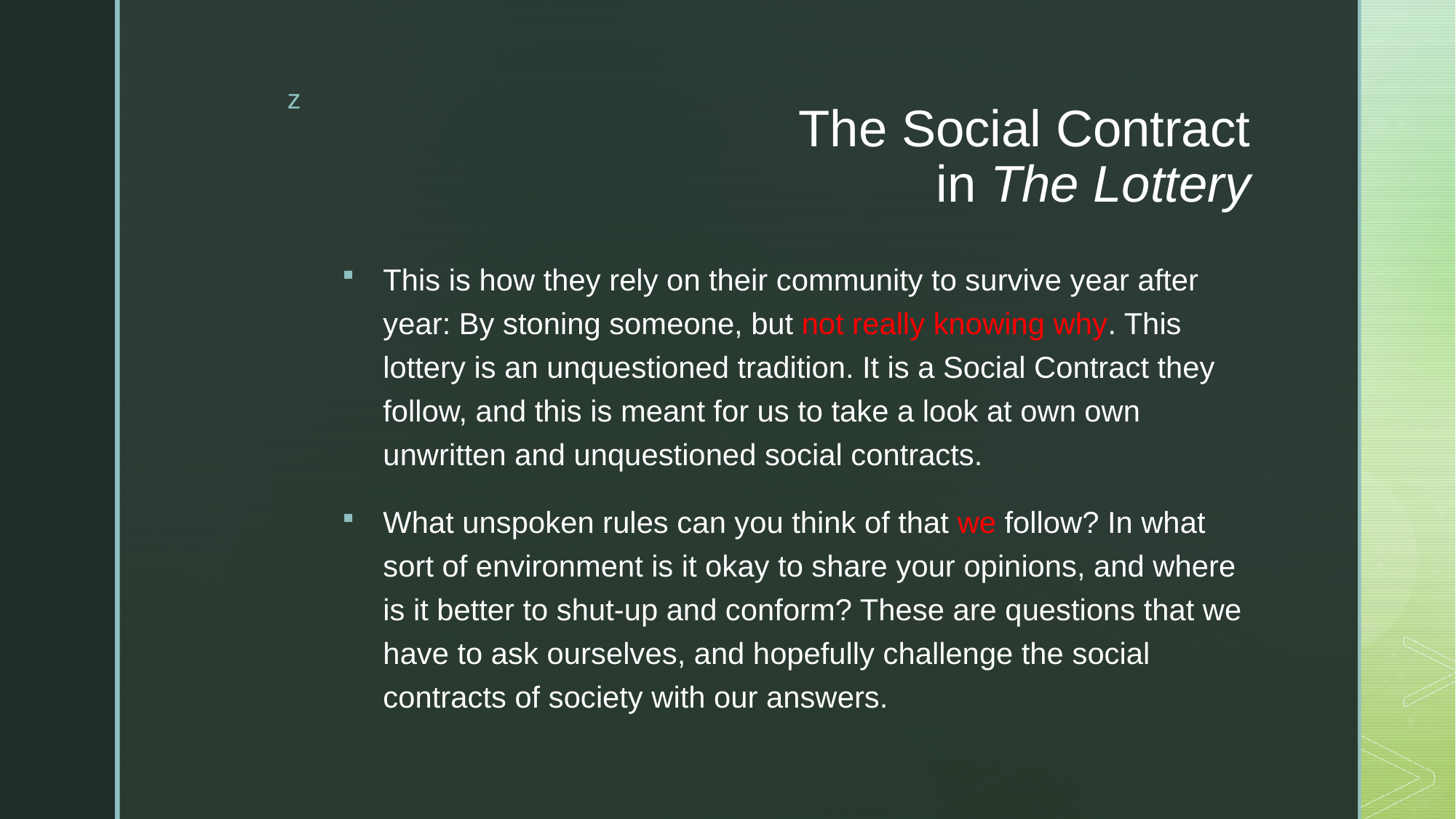

# The Social Contract in The Lottery
This is how they rely on their community to survive year after year: By stoning someone, but not really knowing why. This lottery is an unquestioned tradition. It is a Social Contract they follow, and this is meant for us to take a look at own own unwritten and unquestioned social contracts.
What unspoken rules can you think of that we follow? In what sort of environment is it okay to share your opinions, and where is it better to shut-up and conform? These are questions that we have to ask ourselves, and hopefully challenge the social contracts of society with our answers.